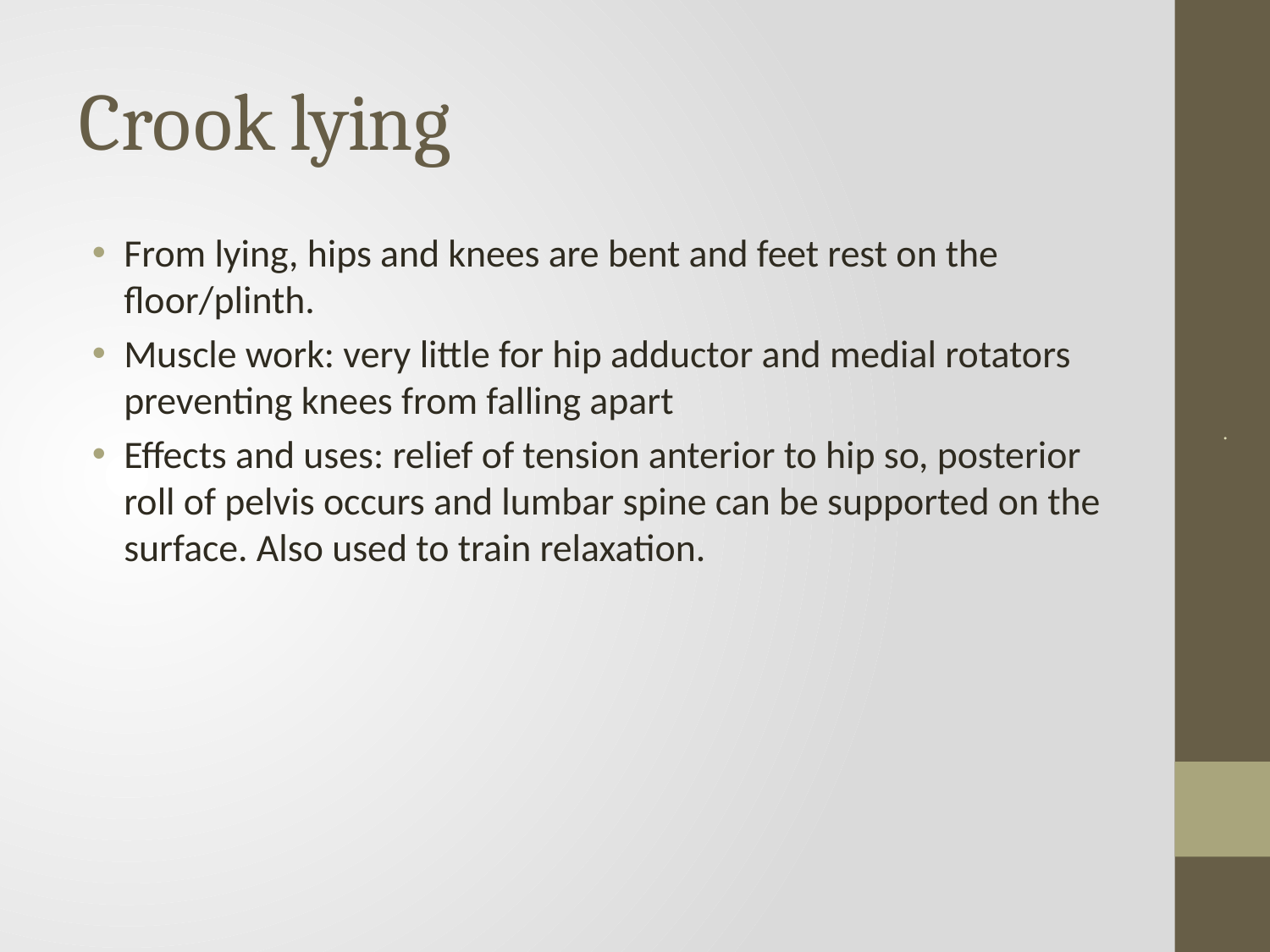

# Crook lying
From lying, hips and knees are bent and feet rest on the floor/plinth.
Muscle work: very little for hip adductor and medial rotators preventing knees from falling apart
Effects and uses: relief of tension anterior to hip so, posterior roll of pelvis occurs and lumbar spine can be supported on the surface. Also used to train relaxation.
.